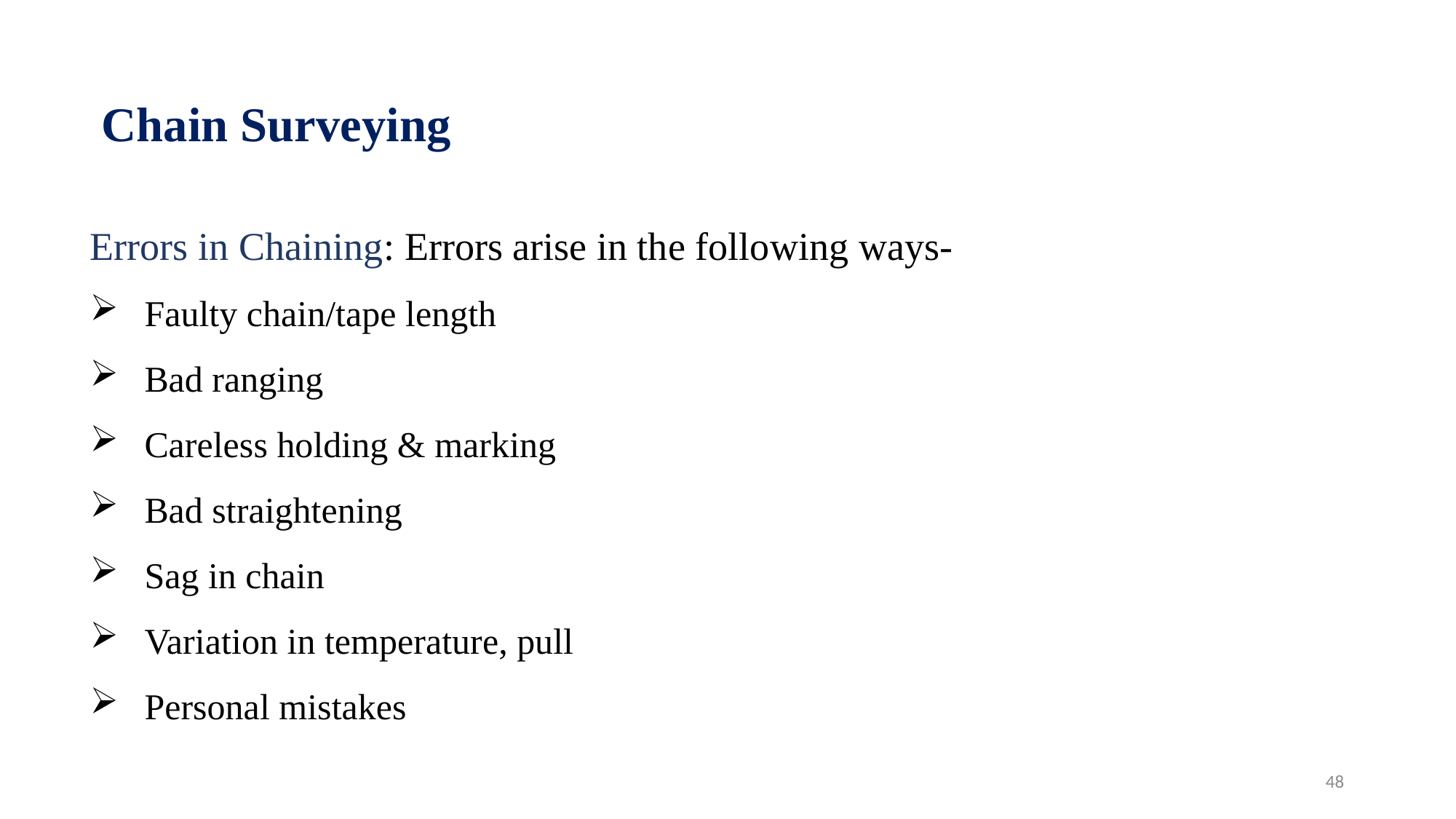

Chain Surveying
Errors in Chaining: Errors arise in the following ways-
Faulty chain/tape length
Bad ranging
Careless holding & marking
Bad straightening
Sag in chain
Variation in temperature, pull
Personal mistakes

48